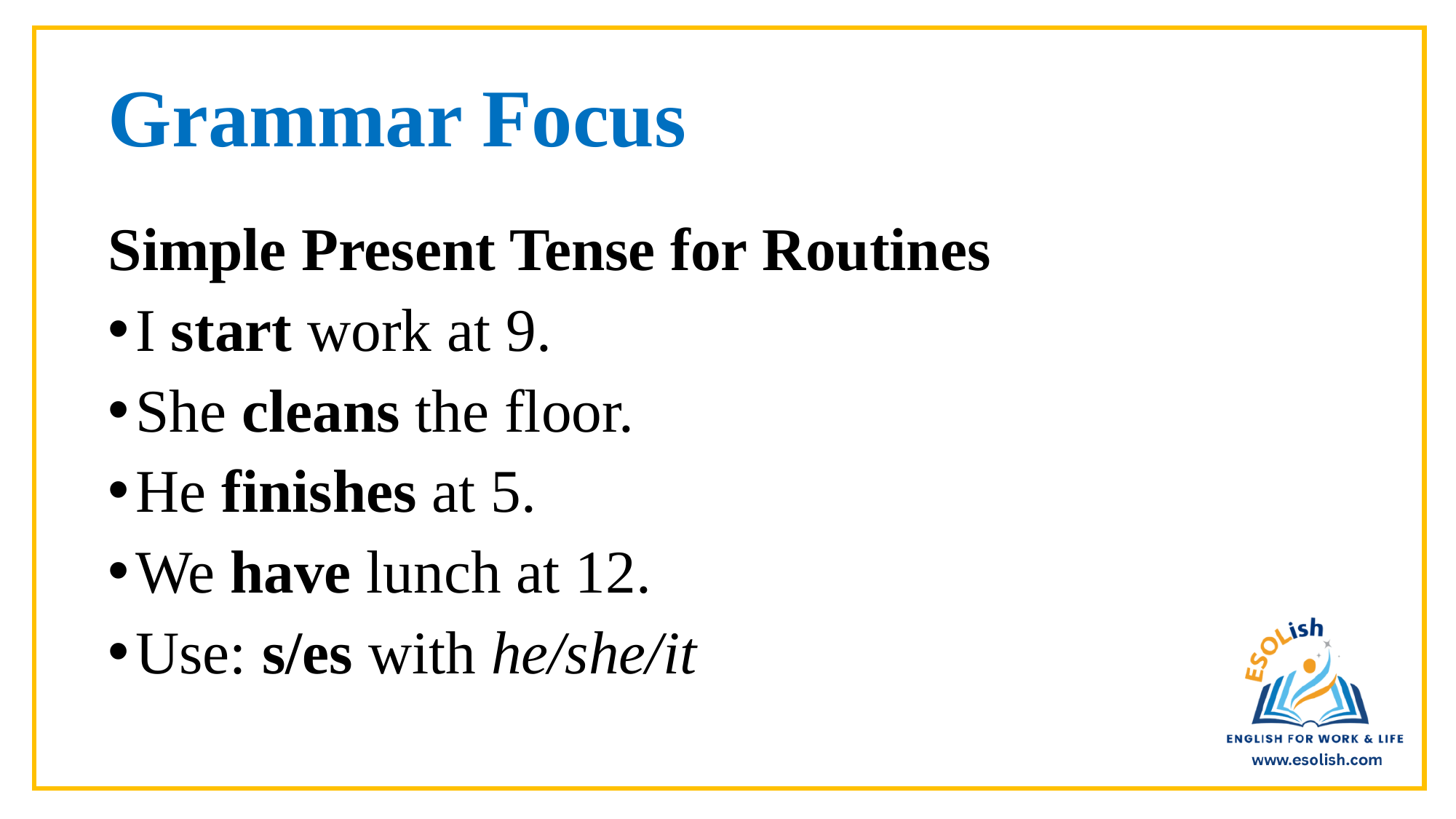

# Grammar Focus
Simple Present Tense for Routines
I start work at 9.
She cleans the floor.
He finishes at 5.
We have lunch at 12.
Use: s/es with he/she/it